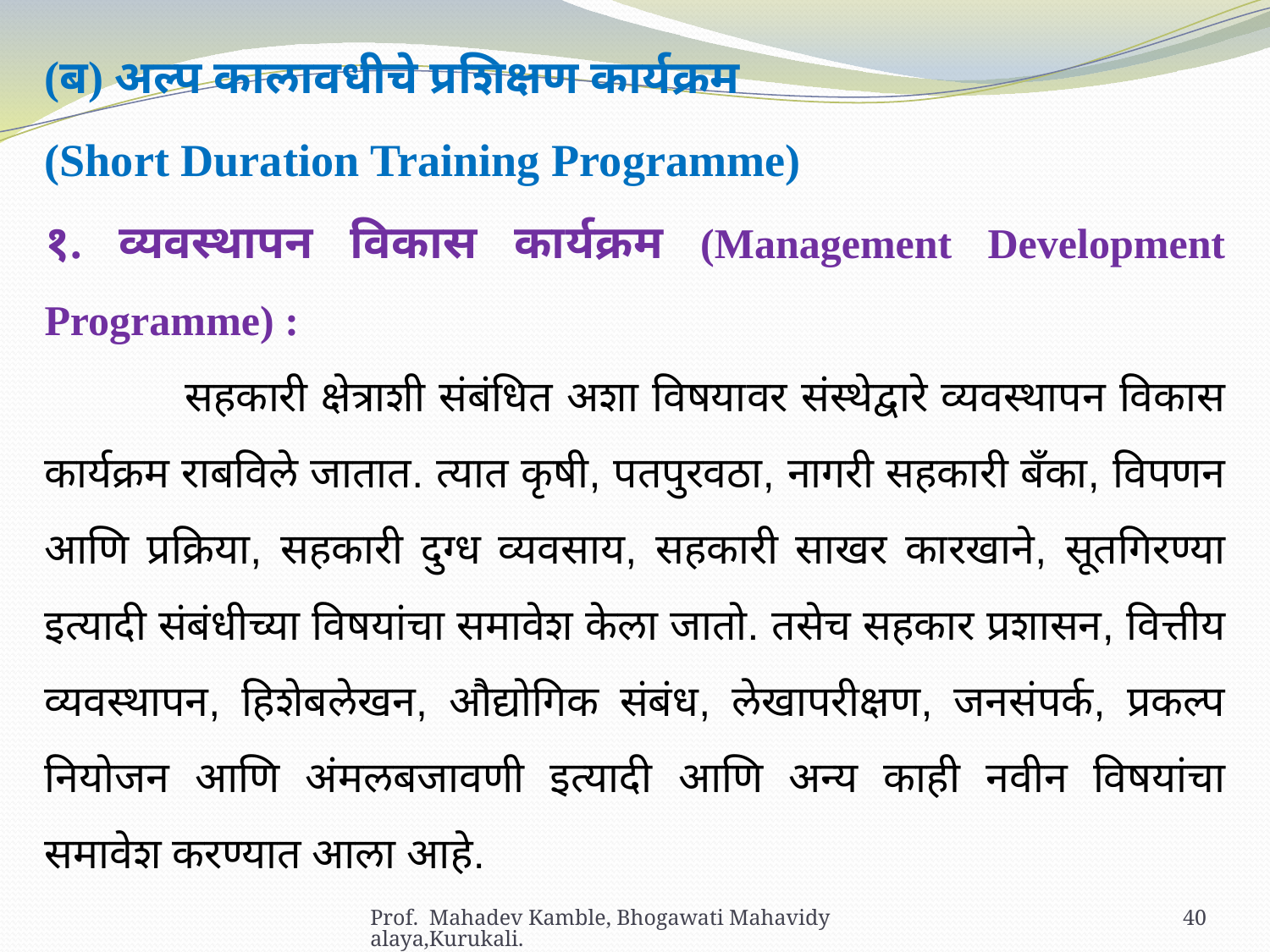

(ब) अल्प कालावधीचे प्रशिक्षण कार्यक्रम
(Short Duration Training Programme)
१. व्यवस्थापन विकास कार्यक्रम (Management Development Programme) :
	 सहकारी क्षेत्राशी संबंधित अशा विषयावर संस्थेद्वारे व्यवस्थापन विकास कार्यक्रम राबविले जातात. त्यात कृषी, पतपुरवठा, नागरी सहकारी बँका, विपणन आणि प्रक्रिया, सहकारी दुग्ध व्यवसाय, सहकारी साखर कारखाने, सूतगिरण्या इत्यादी संबंधीच्या विषयांचा समावेश केला जातो. तसेच सहकार प्रशासन, वित्तीय व्यवस्थापन, हिशेबलेखन, औद्योगिक संबंध, लेखापरीक्षण, जनसंपर्क, प्रकल्प नियोजन आणि अंमलबजावणी इत्यादी आणि अन्य काही नवीन विषयांचा समावेश करण्यात आला आहे.
Prof.  Mahadev Kamble, Bhogawati Mahavidyalaya,Kurukali.
40